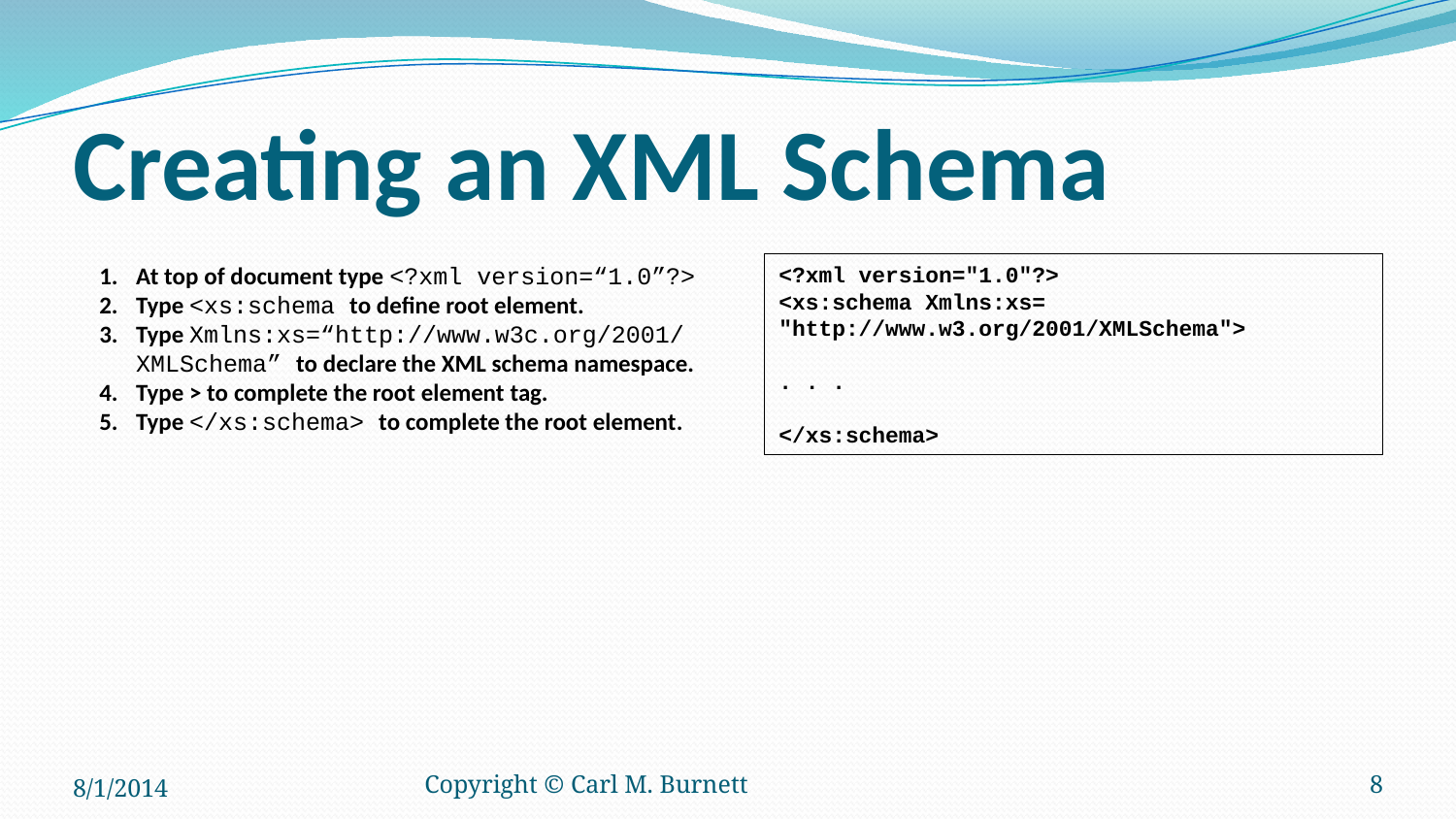

# Creating an XML Schema
At top of document type <?xml version=“1.0”?>
Type <xs:schema to define root element.
Type Xmlns:xs=“http://www.w3c.org/2001/
XMLSchema” to declare the XML schema namespace.
Type > to complete the root element tag.
Type </xs:schema> to complete the root element.
<?xml version="1.0"?>
<xs:schema Xmlns:xs=
"http://www.w3.org/2001/XMLSchema">

. . .

</xs:schema>
8/1/2014
Copyright © Carl M. Burnett
8